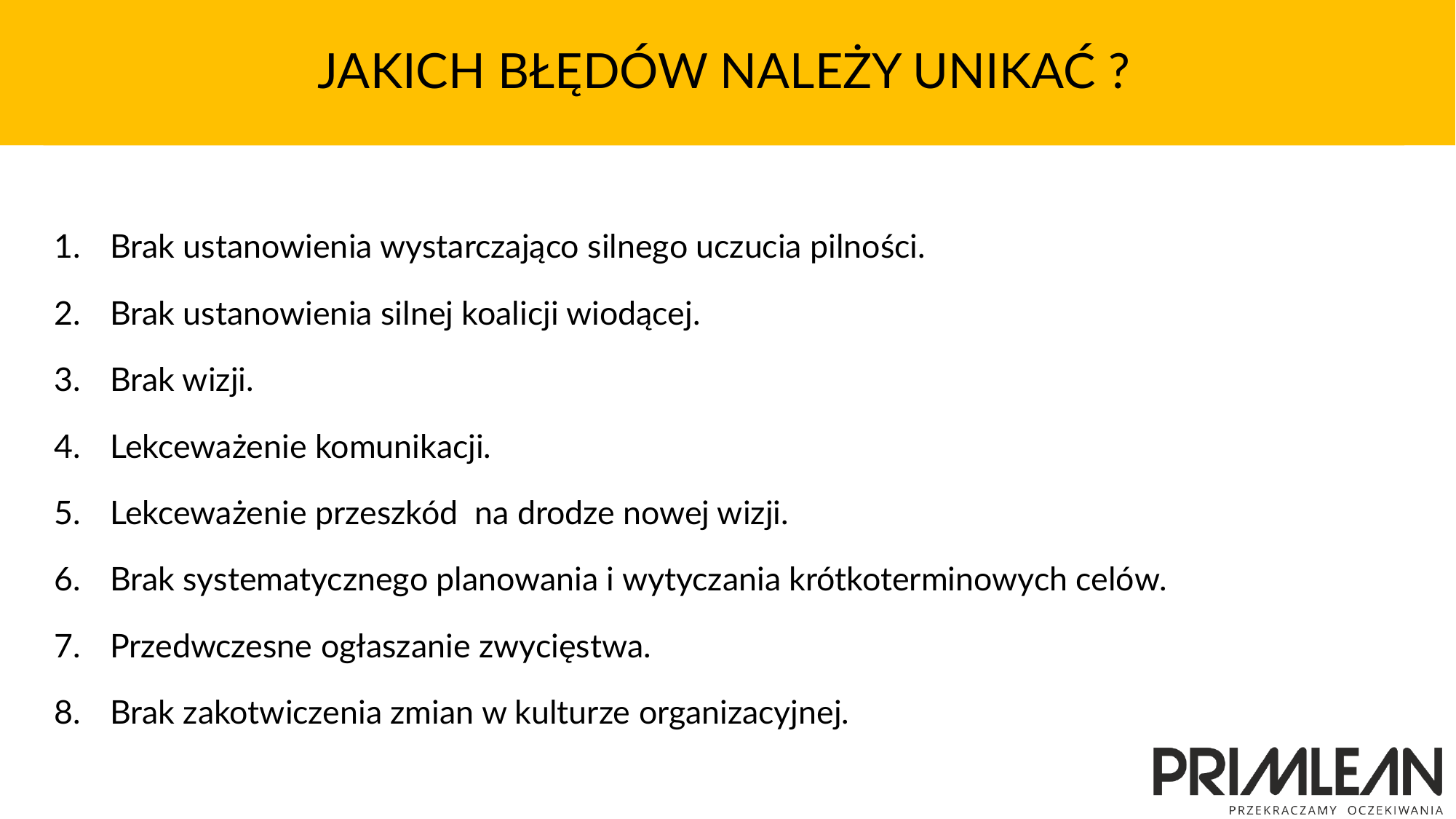

# JAKICH BŁĘDÓW NALEŻY UNIKAĆ ?
Brak ustanowienia wystarczająco silnego uczucia pilności.
Brak ustanowienia silnej koalicji wiodącej.
Brak wizji.
Lekceważenie komunikacji.
Lekceważenie przeszkód  na drodze nowej wizji.
Brak systematycznego planowania i wytyczania krótkoterminowych celów.
Przedwczesne ogłaszanie zwycięstwa.
Brak zakotwiczenia zmian w kulturze organizacyjnej.